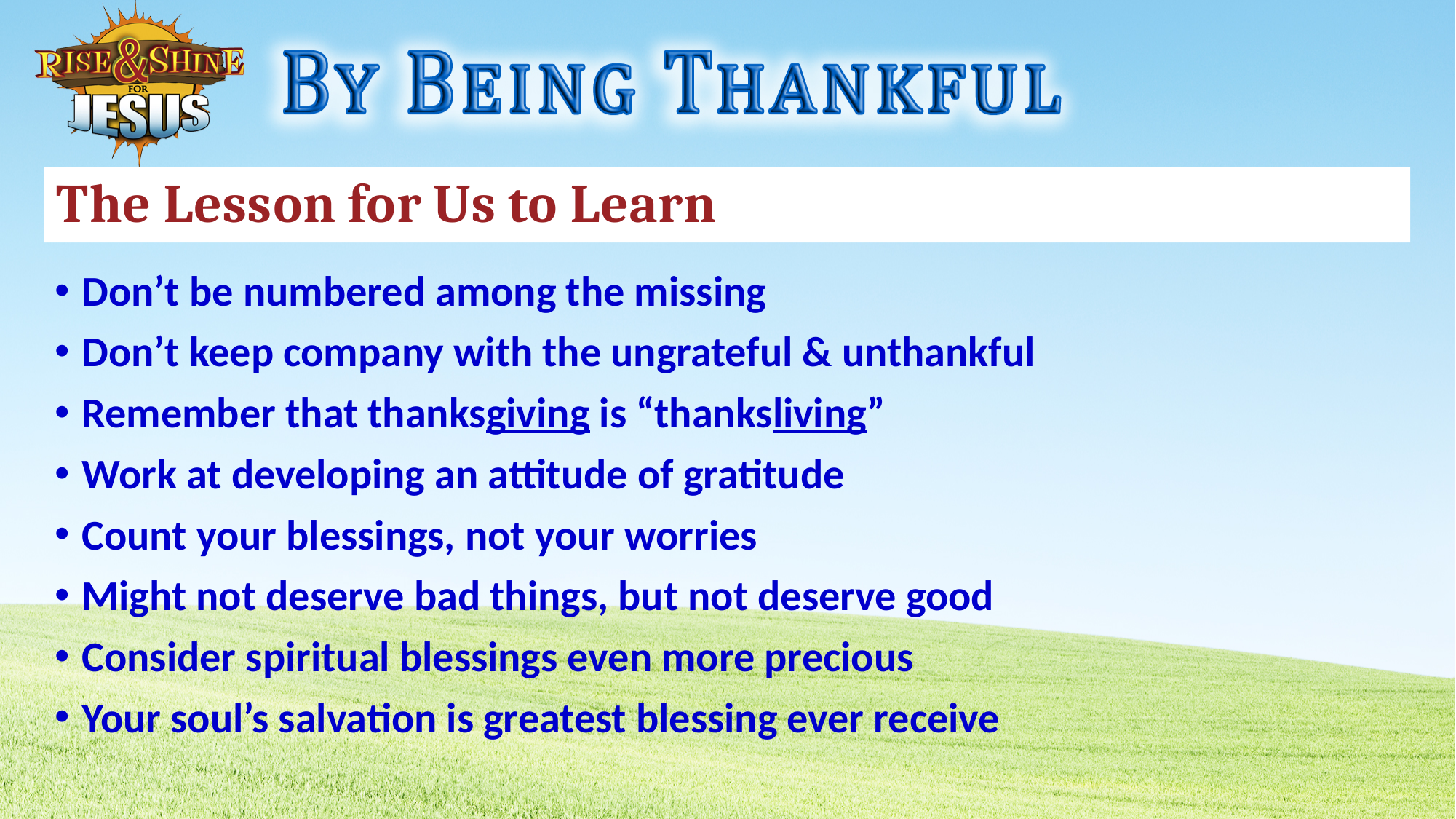

# The Lesson for Us to Learn
Don’t be numbered among the missing
Don’t keep company with the ungrateful & unthankful
Remember that thanksgiving is “thanksliving”
Work at developing an attitude of gratitude
Count your blessings, not your worries
Might not deserve bad things, but not deserve good
Consider spiritual blessings even more precious
Your soul’s salvation is greatest blessing ever receive